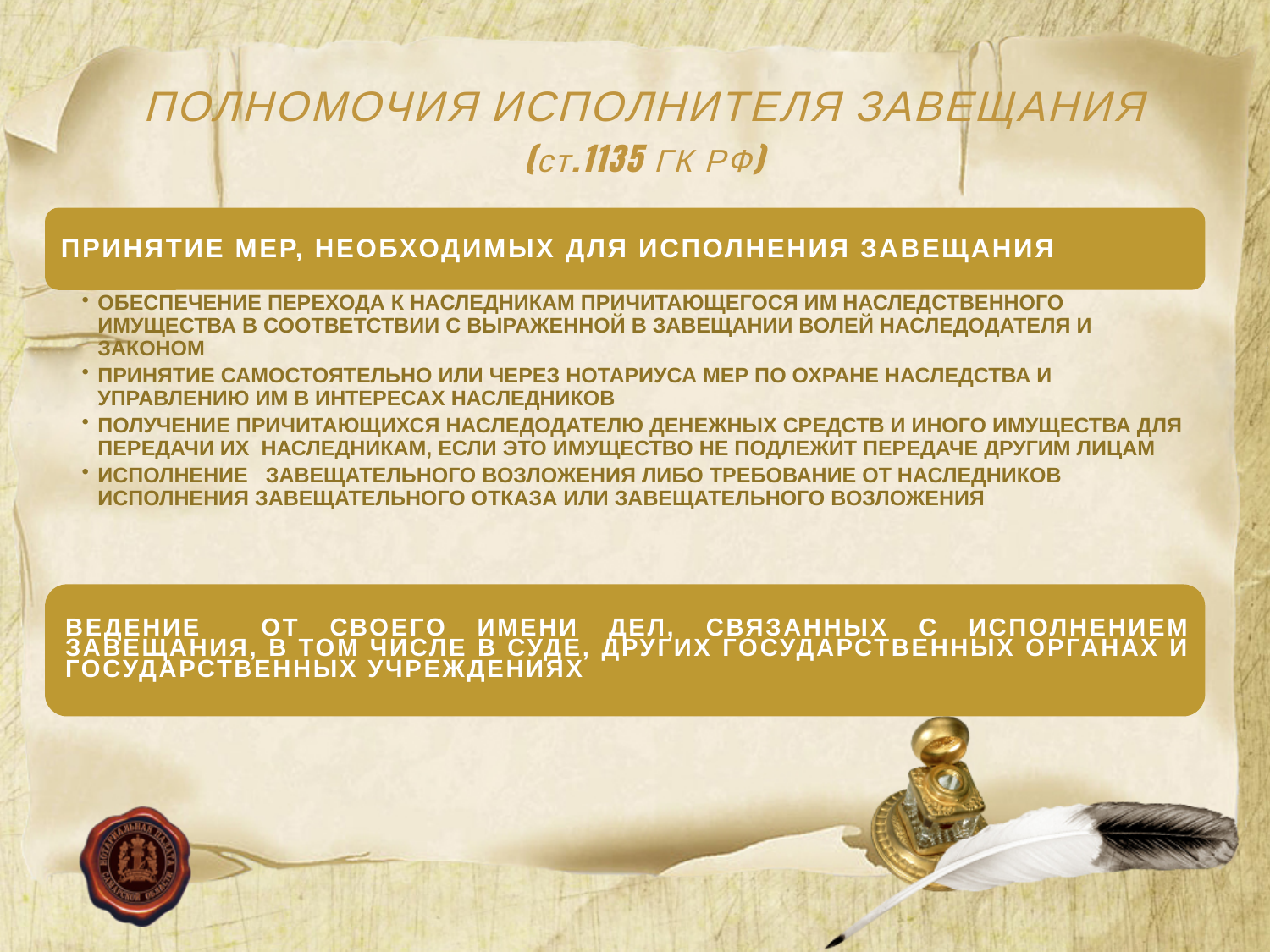

ПОЛНОМОЧИЯ ИСПОЛНИТЕЛЯ ЗАВЕЩАНИЯ
 (ст.1135 ГК РФ)
ПРИНЯТИЕ МЕР, НЕОБХОДИМЫХ ДЛЯ ИСПОЛНЕНИЯ ЗАВЕЩАНИЯ
обеспечение перехода к наследникам причитающегося им наследственного имущества в соответствии с выраженной в завещании волей наследодателя и законом
принятие самостоятельно или через нотариуса мер по охране наследства и управлению им в интересах наследников
получение причитающихся наследодателю денежных средств и иного имущества для передачи их  наследникам, если это имущество не подлежит передаче другим лицам
исполнение   завещательного возложения либо требование от наследников исполнения завещательного отказа или завещательного возложения
ВЕДЕНИЕ  ОТ СВОЕГО ИМЕНИ ДЕЛ, СВЯЗАННЫХ С ИСПОЛНЕНИЕМ ЗАВЕЩАНИЯ, В ТОМ ЧИСЛЕ В СУДЕ, ДРУГИХ ГОСУДАРСТВЕННЫХ ОРГАНАХ И ГОСУДАРСТВЕННЫХ УЧРЕЖДЕНИЯХ